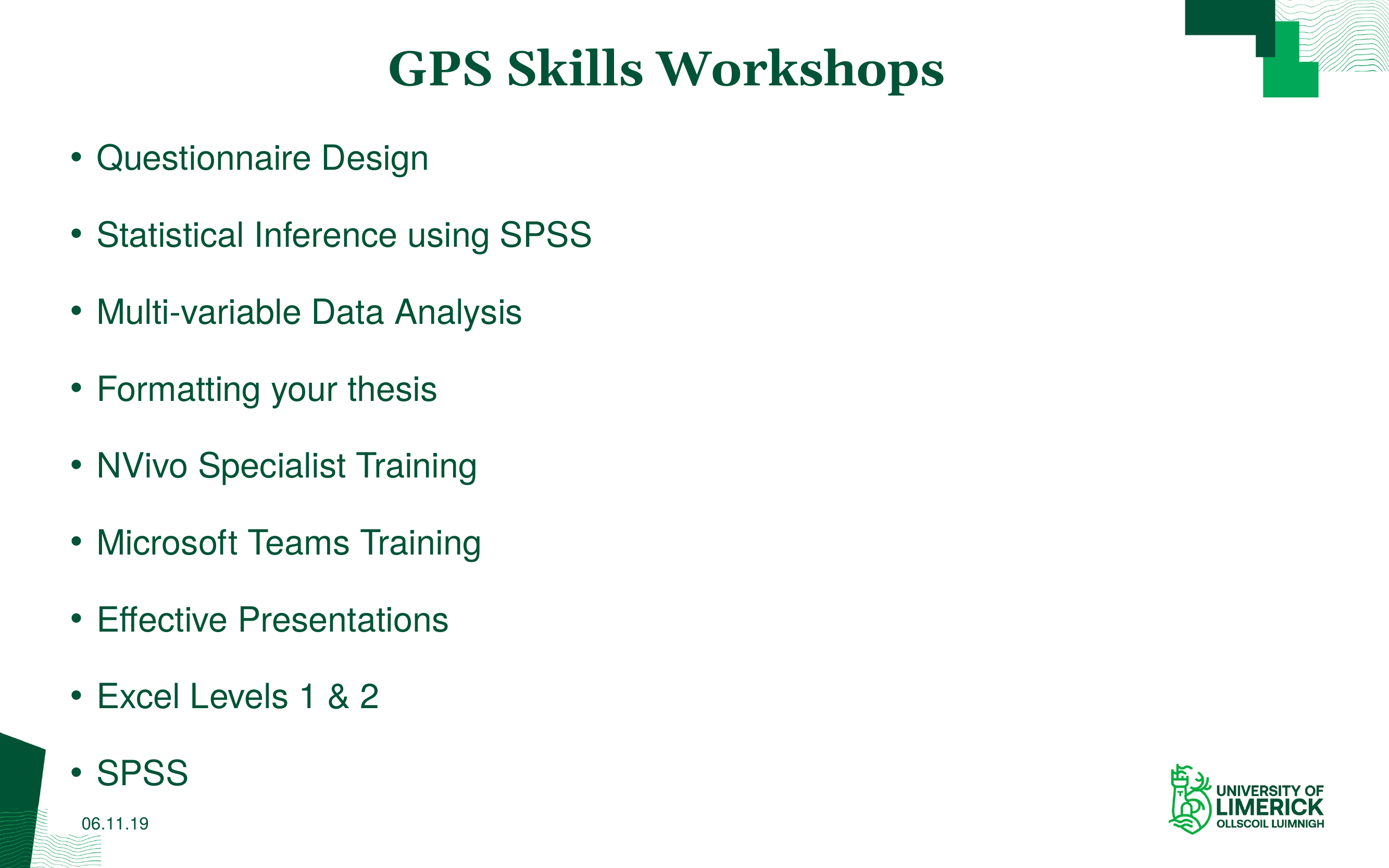

# GPS Skills Workshops
Questionnaire Design
Statistical Inference using SPSS
Multi-variable Data Analysis
Formatting your thesis
NVivo Specialist Training
Microsoft Teams Training
Effective Presentations
Excel Levels 1 & 2
SPSS

06.11.19